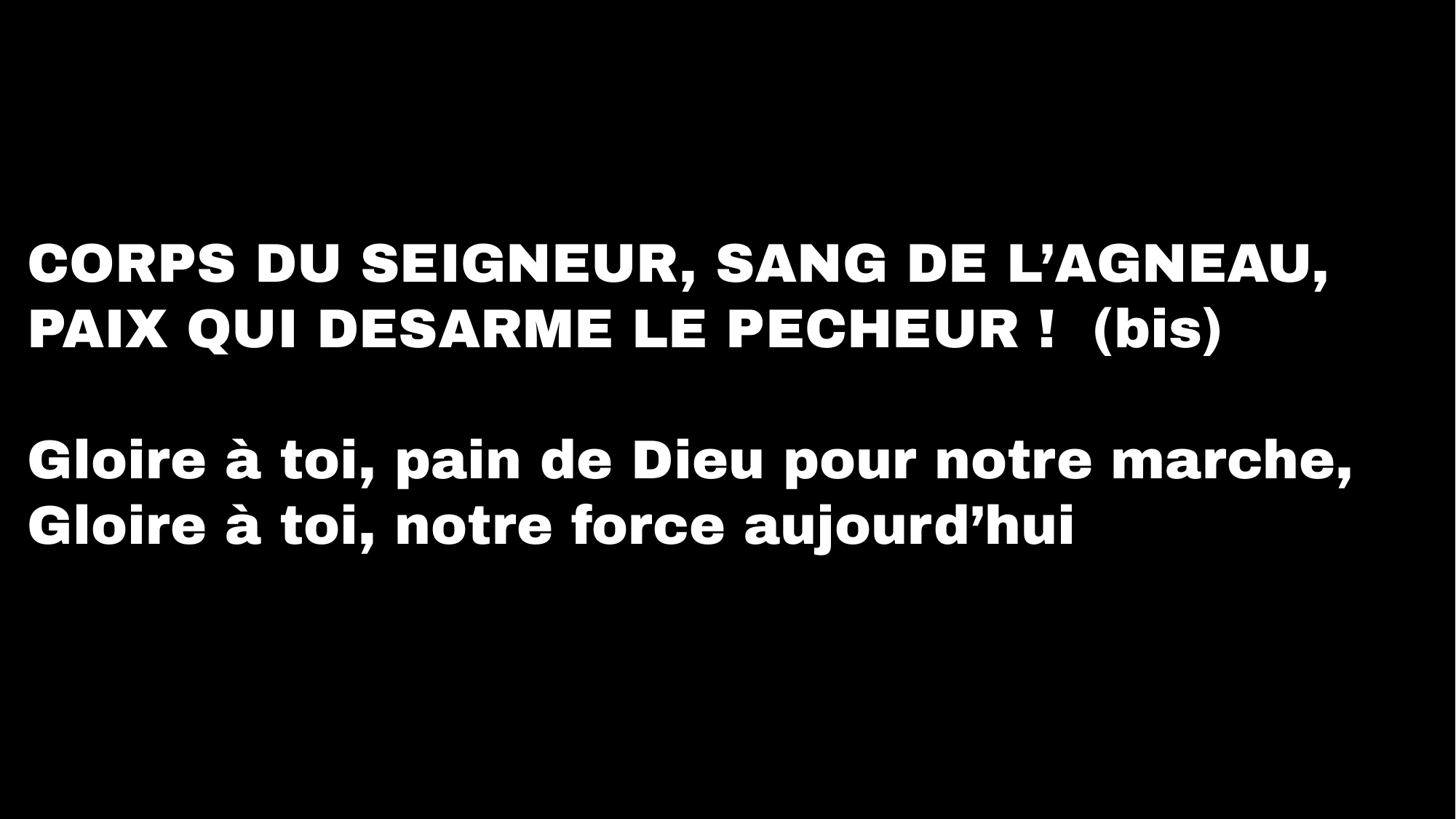

CORPS DU SEIGNEUR, SANG DE L’AGNEAU,
PAIX QUI DESARME LE PECHEUR !  (bis)

Gloire à toi, pain de Dieu pour notre marche,
Gloire à toi, notre force aujourd’hui